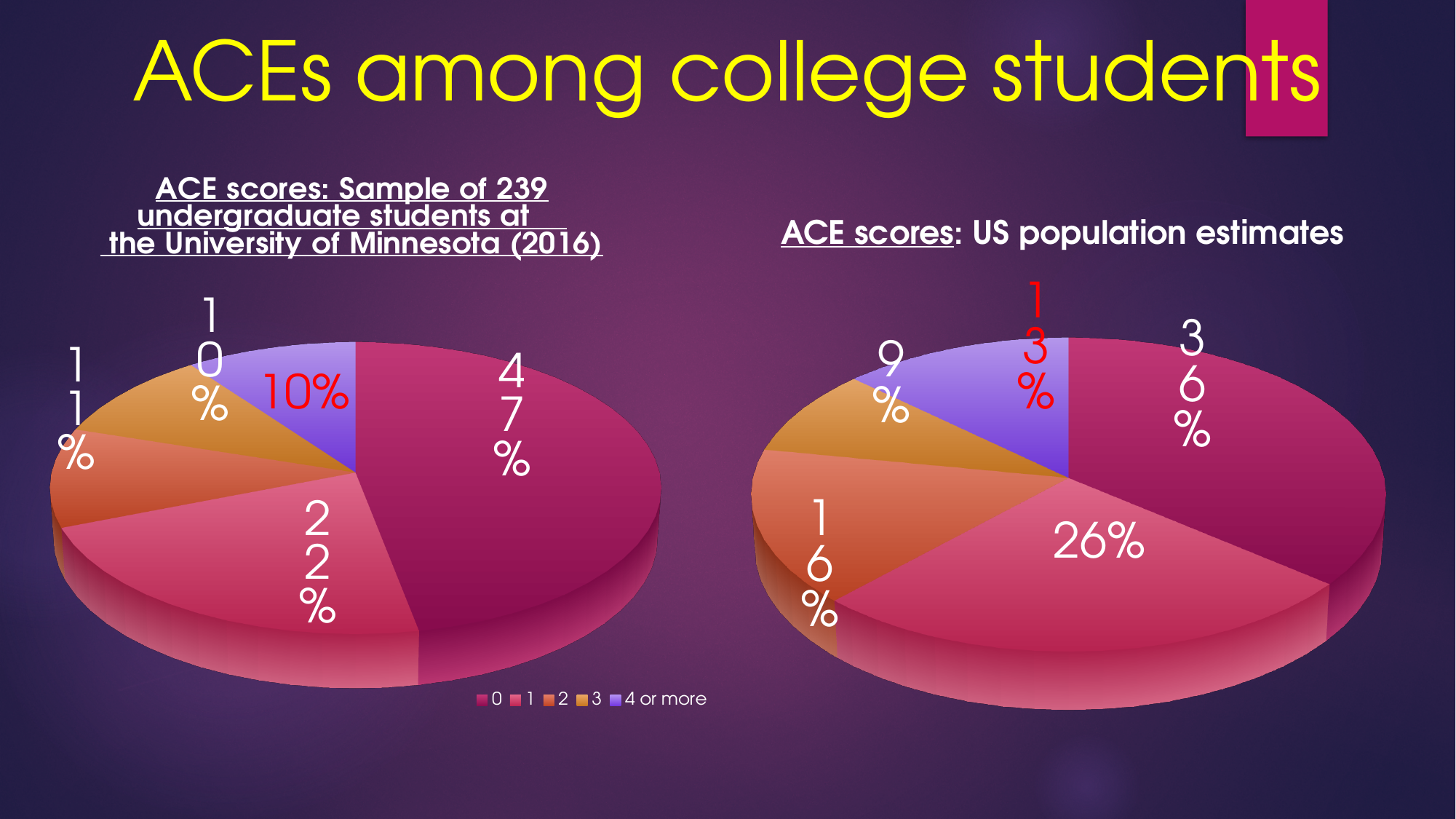

ACEs among college students

[unsupported chart]

[unsupported chart]

ACE scores: US population estimates